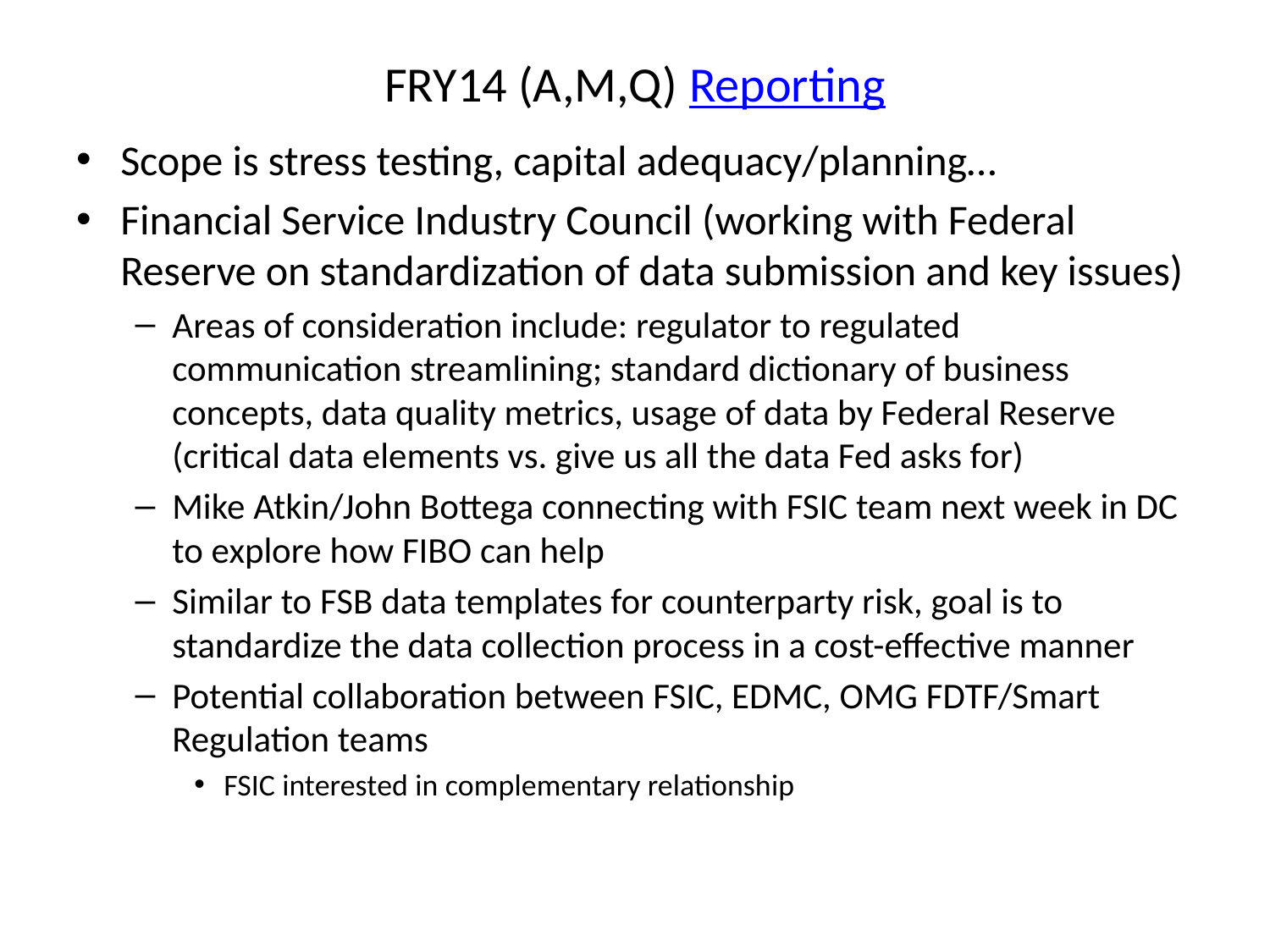

# FRY14 (A,M,Q) Reporting
Scope is stress testing, capital adequacy/planning…
Financial Service Industry Council (working with Federal Reserve on standardization of data submission and key issues)
Areas of consideration include: regulator to regulated communication streamlining; standard dictionary of business concepts, data quality metrics, usage of data by Federal Reserve (critical data elements vs. give us all the data Fed asks for)
Mike Atkin/John Bottega connecting with FSIC team next week in DC to explore how FIBO can help
Similar to FSB data templates for counterparty risk, goal is to standardize the data collection process in a cost-effective manner
Potential collaboration between FSIC, EDMC, OMG FDTF/Smart Regulation teams
FSIC interested in complementary relationship